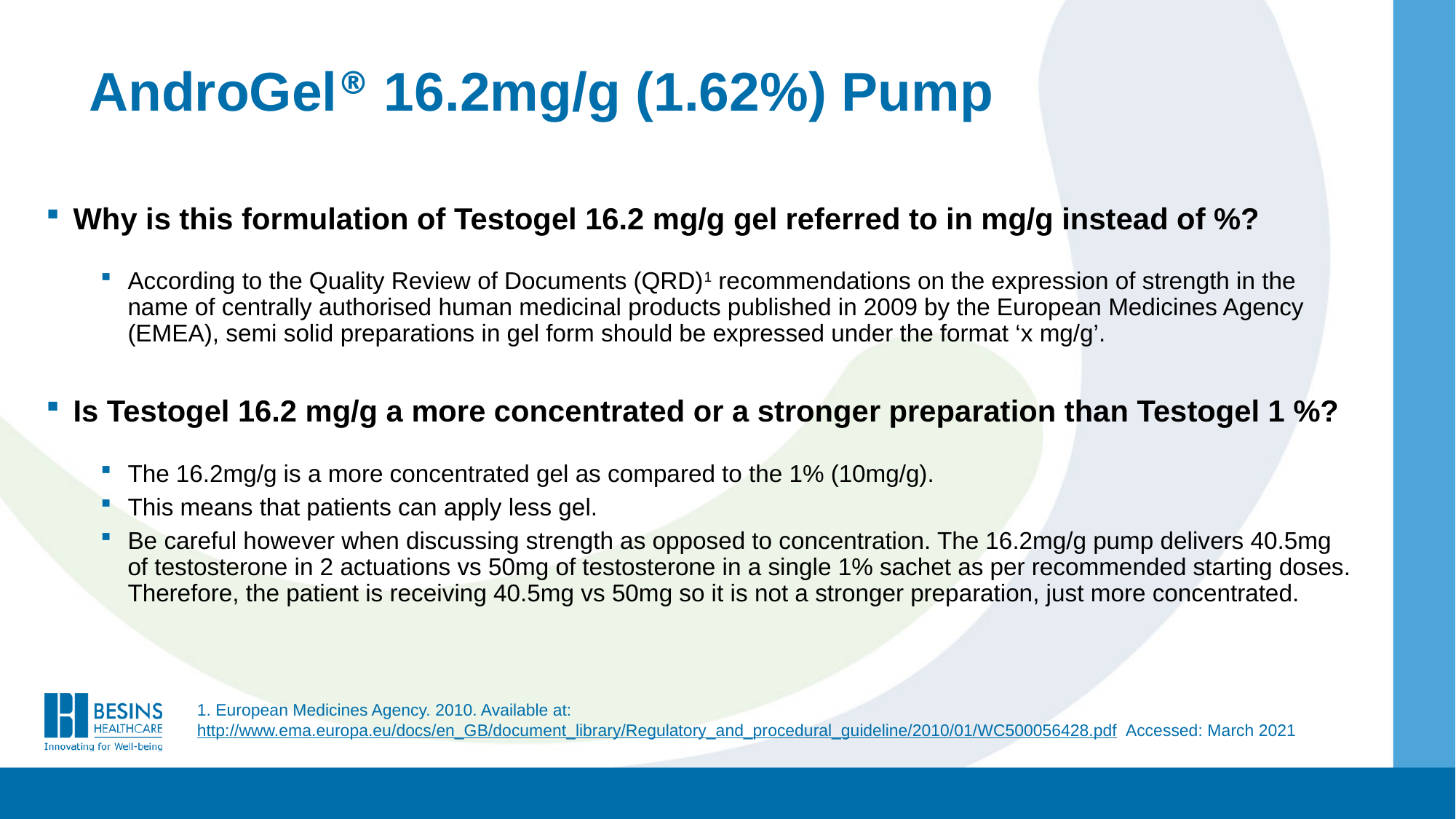

# AndroGel® 16.2mg/g (1.62%) Pump
Why is this formulation of Testogel 16.2 mg/g gel referred to in mg/g instead of %?

According to the Quality Review of Documents (QRD)1 recommendations on the expression of strength in the name of centrally authorised human medicinal products published in 2009 by the European Medicines Agency (EMEA), semi solid preparations in gel form should be expressed under the format ‘x mg/g’.

Is Testogel 16.2 mg/g a more concentrated or a stronger preparation than Testogel 1 %?

The 16.2mg/g is a more concentrated gel as compared to the 1% (10mg/g).
This means that patients can apply less gel.
Be careful however when discussing strength as opposed to concentration. The 16.2mg/g pump delivers 40.5mg of testosterone in 2 actuations vs 50mg of testosterone in a single 1% sachet as per recommended starting doses. Therefore, the patient is receiving 40.5mg vs 50mg so it is not a stronger preparation, just more concentrated.
1. European Medicines Agency. 2010. Available at: http://www.ema.europa.eu/docs/en_GB/document_library/Regulatory_and_procedural_guideline/2010/01/WC500056428.pdf  Accessed: March 2021